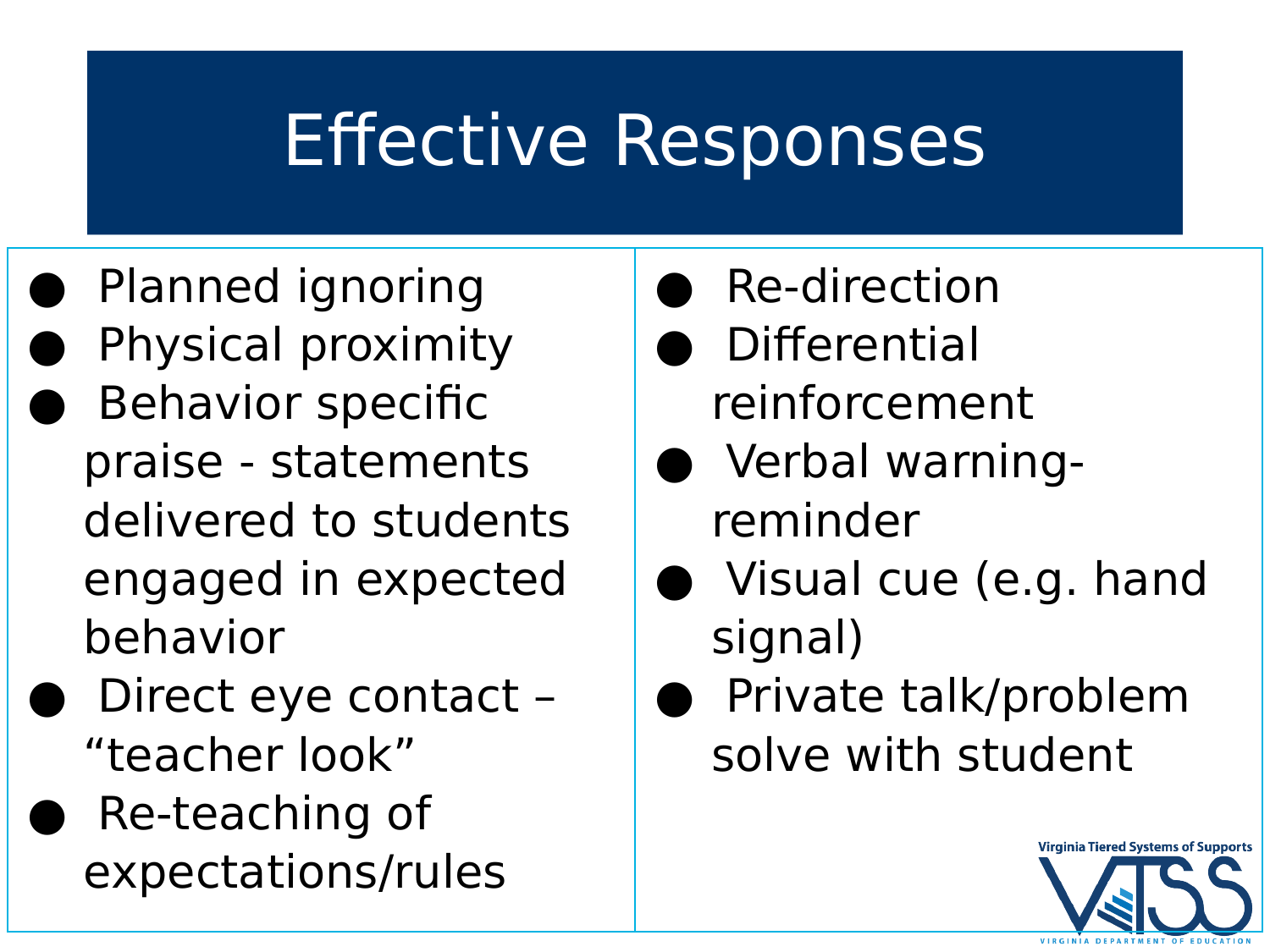

# Effective Responses
| Planned ignoring Physical proximity Behavior specific praise - statements delivered to students engaged in expected behavior Direct eye contact – “teacher look” Re-teaching of expectations/rules | Re-direction Differential reinforcement Verbal warning- reminder Visual cue (e.g. hand signal) Private talk/problem solve with student |
| --- | --- |